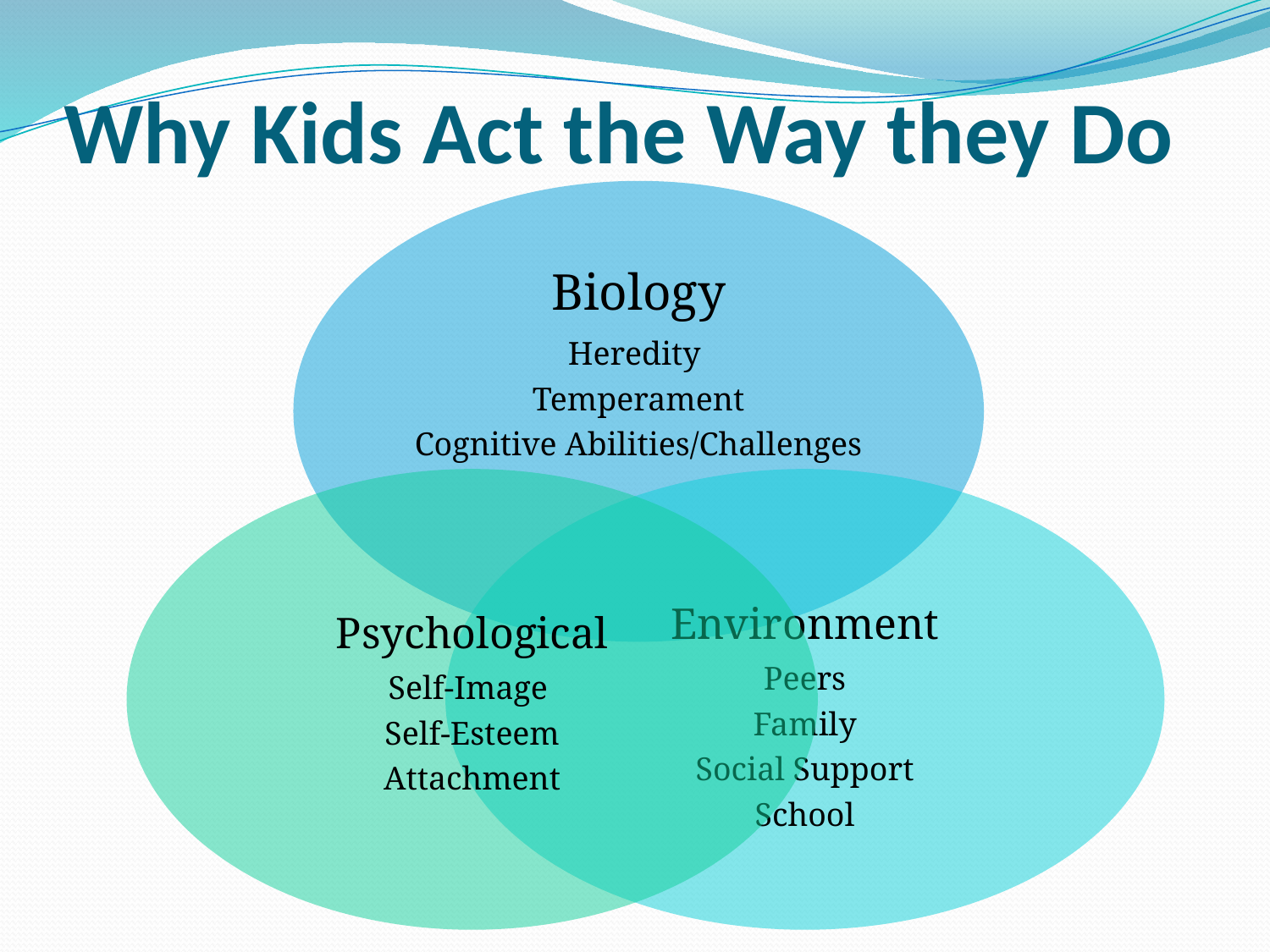

# Why Kids Act the Way they Do
Biology
Heredity
Temperament
Cognitive Abilities/Challenges

Environment
Peers
Family
Social Support
School

Psychological
Self-Image
Self-Esteem
Attachment